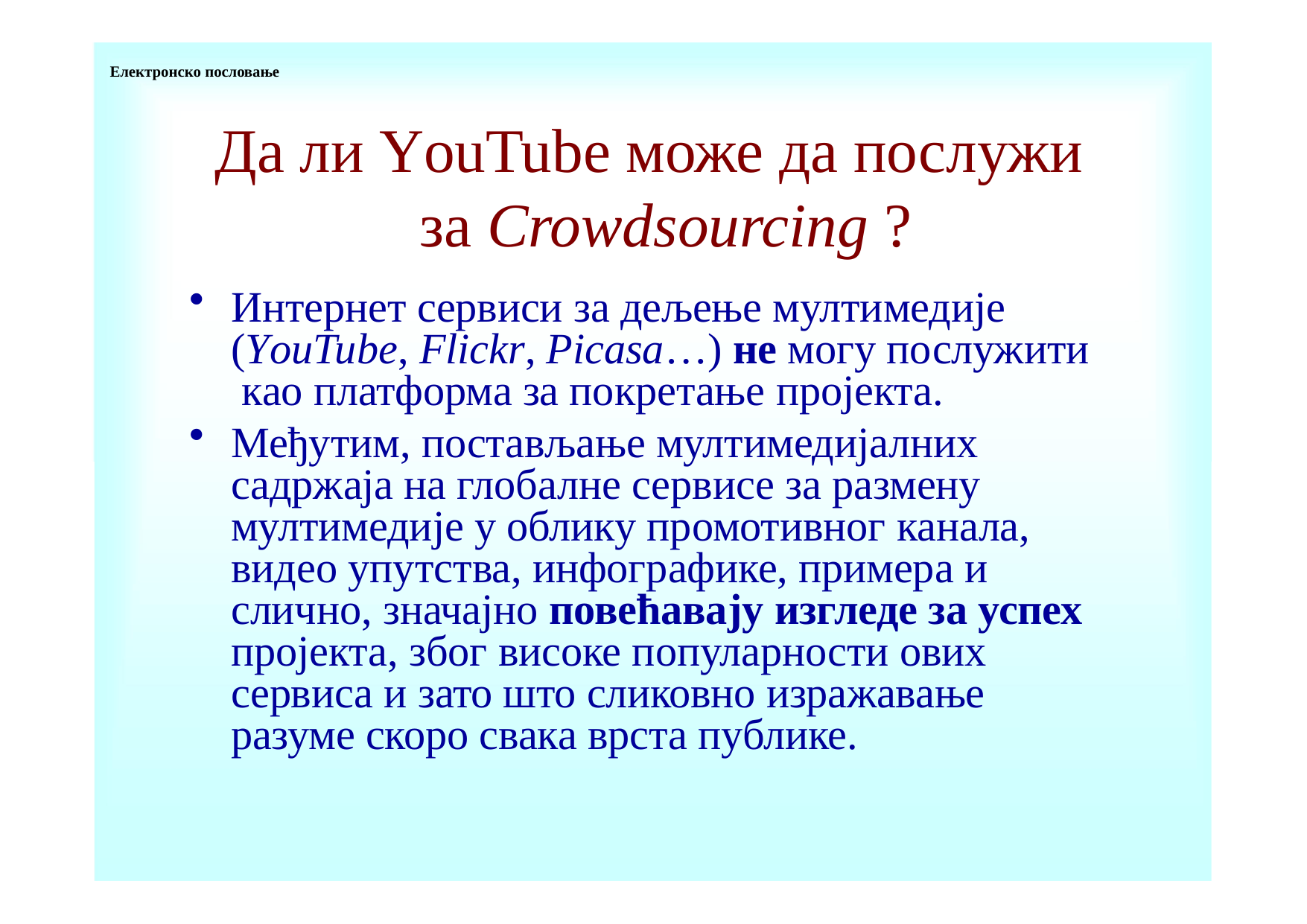

Електронско пословање
# Да ли YоuTube може да послужи  за Crowdsourcing ?
Интернет сервиси за дељење мултимедије  (YоuTube, Flickr, Picasa…) не могу послужити  као платформа за покретање пројекта.
Међутим, постављање мултимедијалних  садржаја на глобалне сервисе за размену  мултимедије у облику промотивног канала,  видео упутства, инфографике, примера и  слично, значајно повећавају изгледе за успех  пројекта, због високе популарности ових  сервиса и зато што сликовно изражавање  разуме скоро свака врста публике.